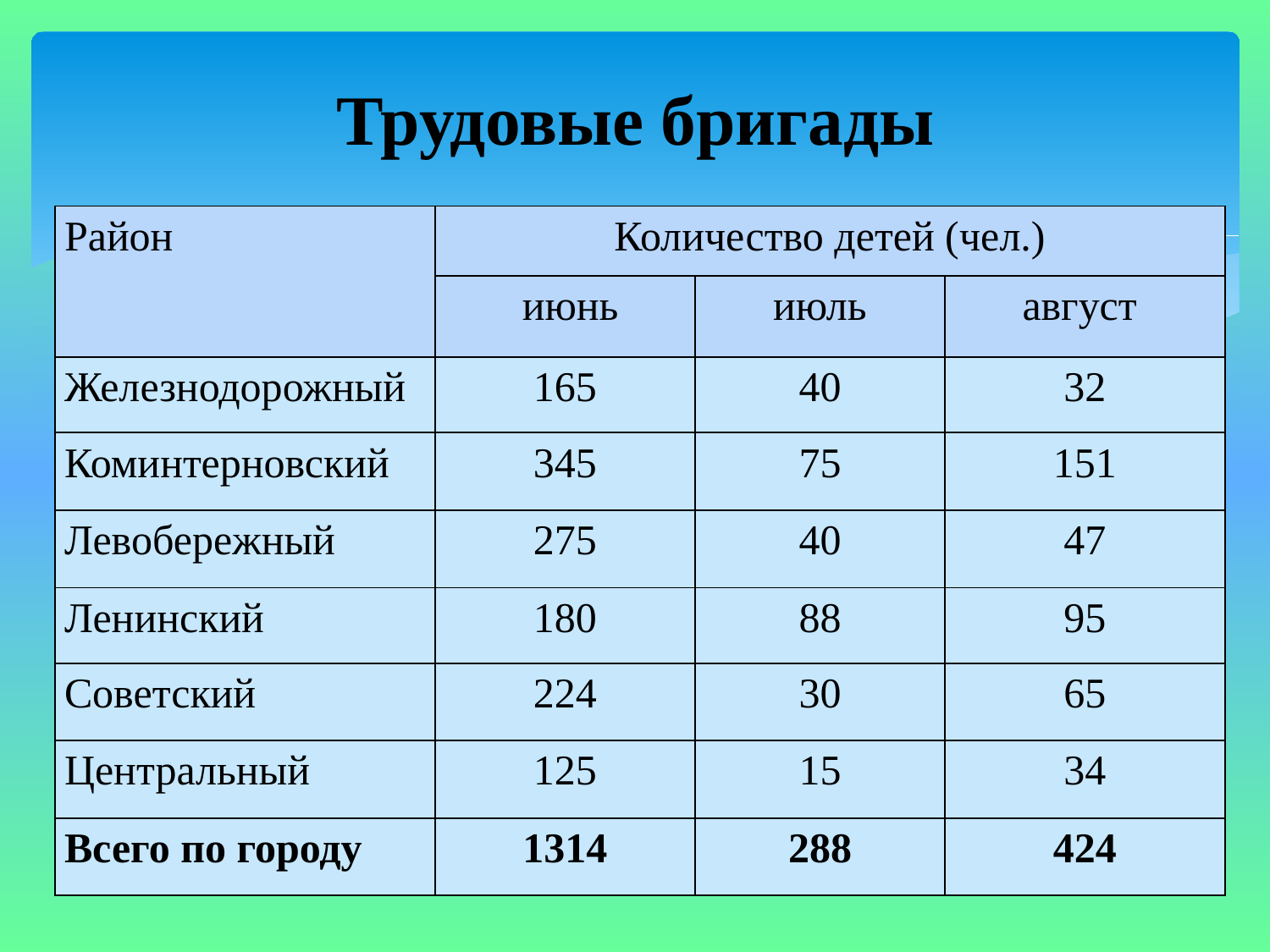

# Трудовые бригады
| Район | Количество детей (чел.) |  |  |
| --- | --- | --- | --- |
|  | июнь | июль | август |
| Железнодорожный | 165 | 40 | 32 |
| Коминтерновский | 345 | 75 | 151 |
| Левобережный | 275 | 40 | 47 |
| Ленинский | 180 | 88 | 95 |
| Советский | 224 | 30 | 65 |
| Центральный | 125 | 15 | 34 |
| Всего по городу | 1314 | 288 | 424 |